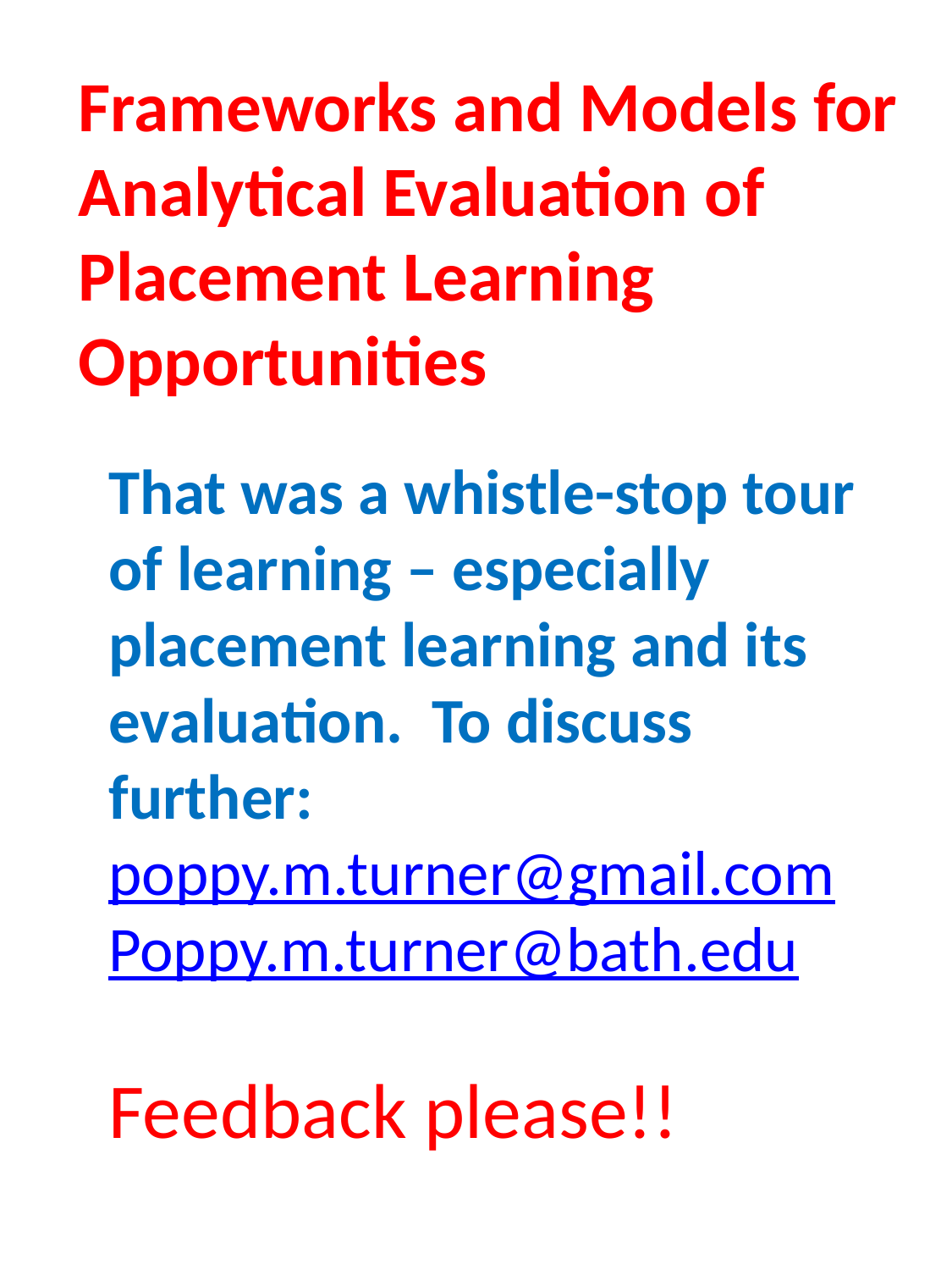

Frameworks and Models for Analytical Evaluation of Placement Learning Opportunities
That was a whistle-stop tour of learning – especially placement learning and its evaluation.  To discuss further:
poppy.m.turner@gmail.com
Poppy.m.turner@bath.edu
Feedback please!!